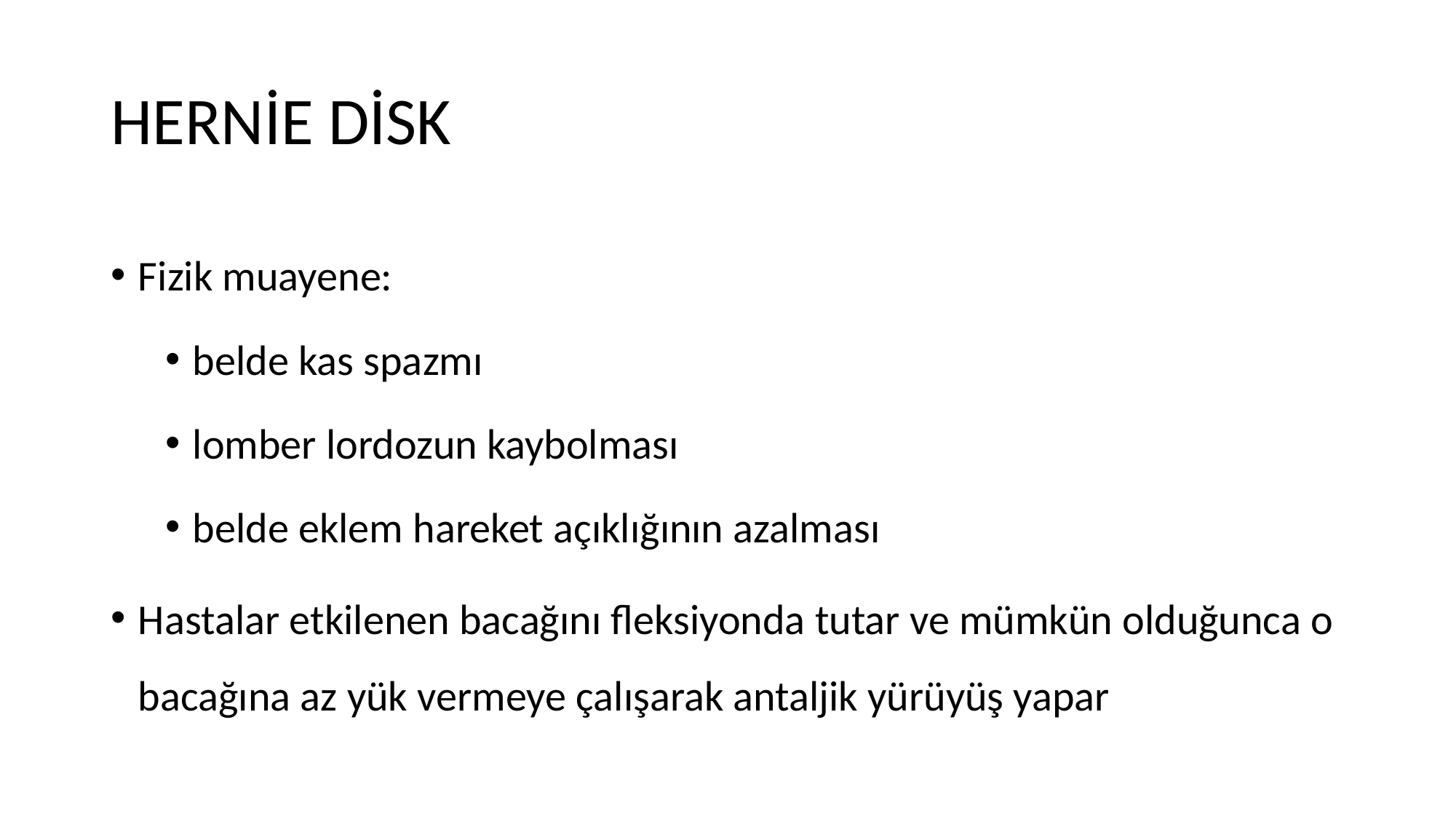

# HERNİE DİSK
Fizik muayene:
belde kas spazmı
lomber lordozun kaybolması
belde eklem hareket açıklığının azalması
Hastalar etkilenen bacağını fleksiyonda tutar ve mümkün olduğunca o bacağına az yük vermeye çalışarak antaljik yürüyüş yapar